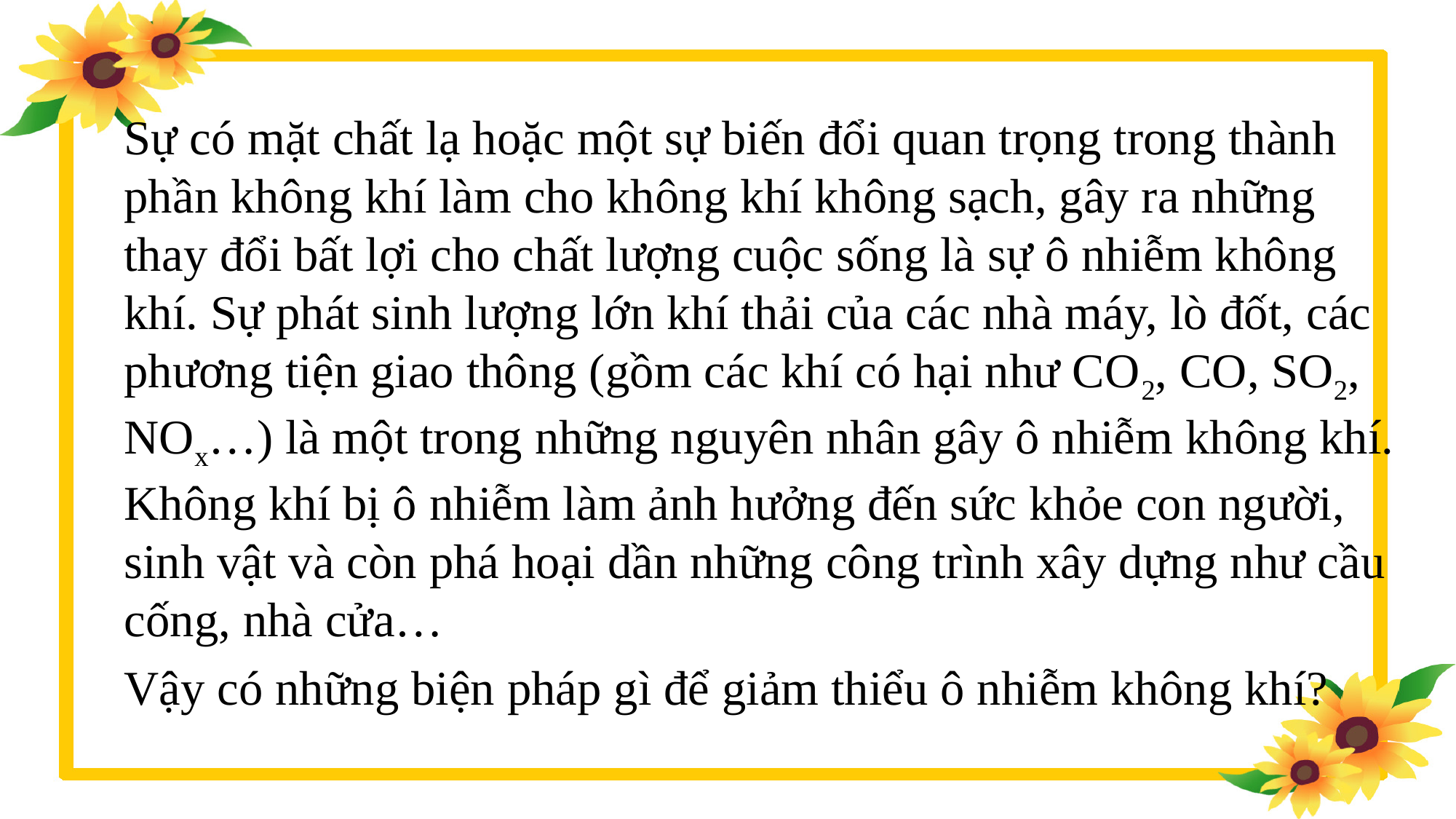

#
Sự có mặt chất lạ hoặc một sự biến đổi quan trọng trong thành phần không khí làm cho không khí không sạch, gây ra những thay đổi bất lợi cho chất lượng cuộc sống là sự ô nhiễm không khí. Sự phát sinh lượng lớn khí thải của các nhà máy, lò đốt, các phương tiện giao thông (gồm các khí có hại như CO2, CO, SO2, NOx…) là một trong những nguyên nhân gây ô nhiễm không khí. Không khí bị ô nhiễm làm ảnh hưởng đến sức khỏe con người, sinh vật và còn phá hoại dần những công trình xây dựng như cầu cống, nhà cửa…
Vậy có những biện pháp gì để giảm thiểu ô nhiễm không khí?